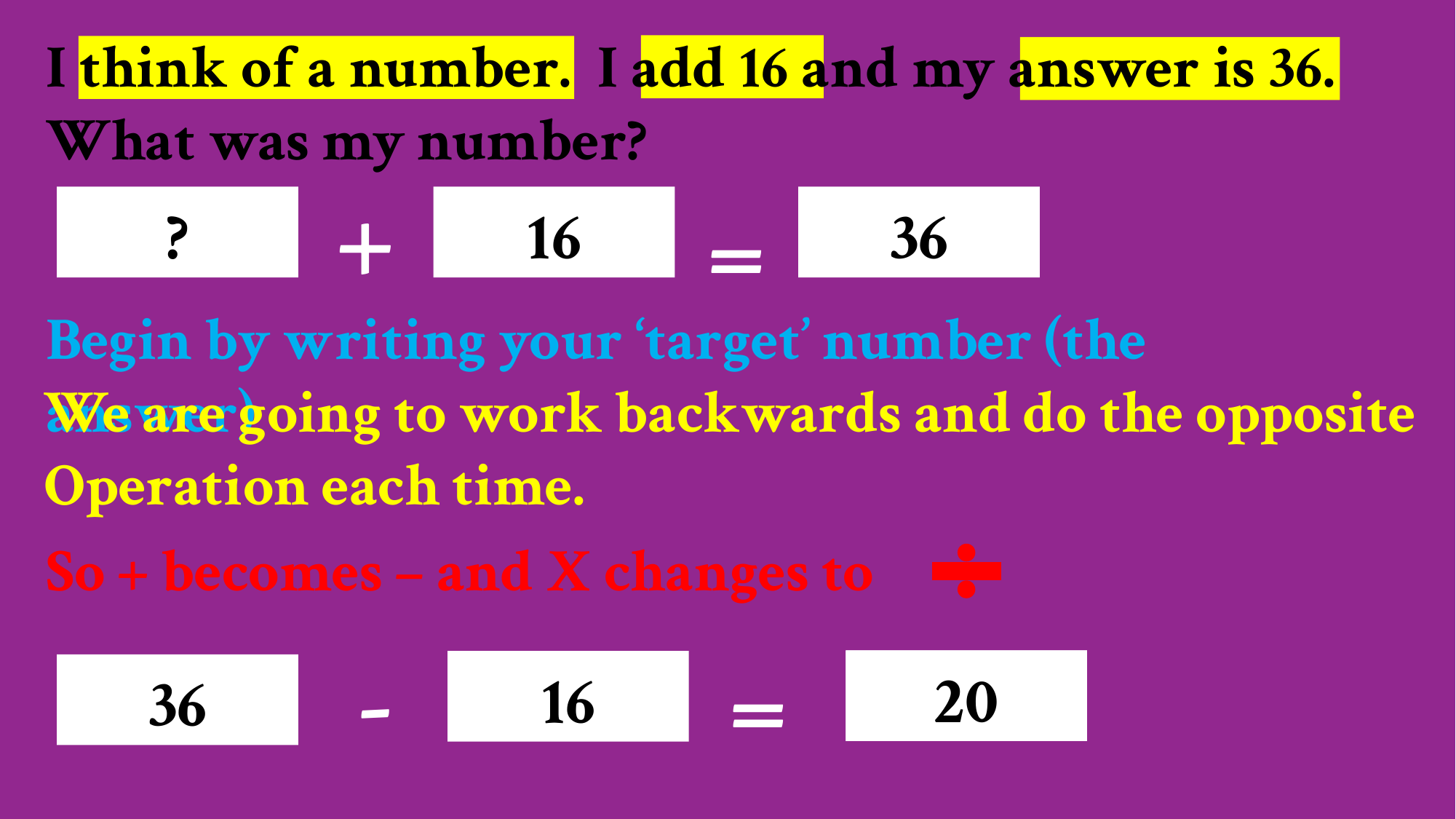

I think of a number.  I add 16 and my answer is 36.  What was my number?

+
=
36
16
?
Begin by writing your ‘target’ number (the answer)
We are going to work backwards and do the opposite
Operation each time.
So + becomes – and X changes to

=
-
20
?
16
36